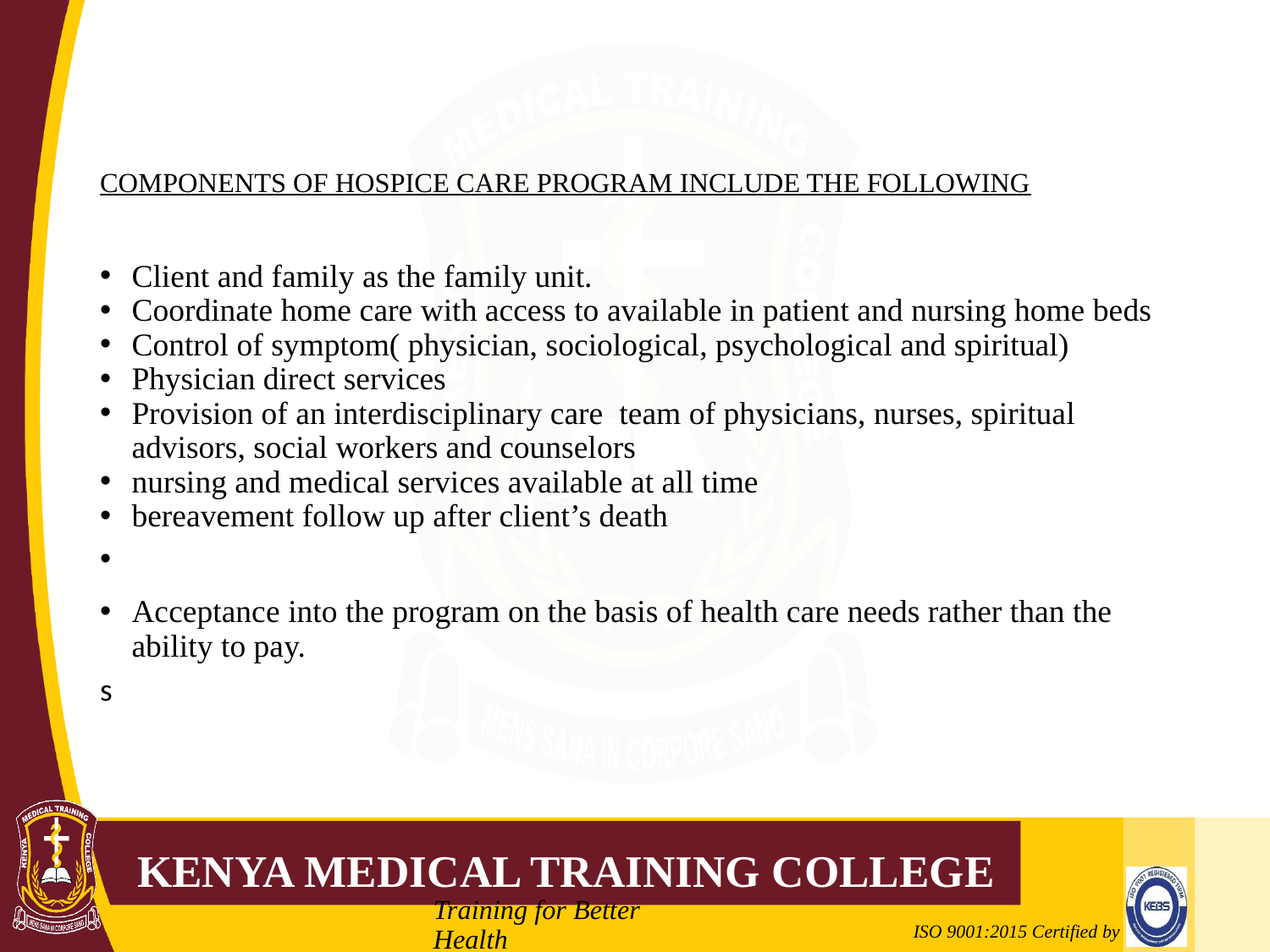

# COMPONENTS OF HOSPICE CARE PROGRAM INCLUDE THE FOLLOWING
Client and family as the family unit.
Coordinate home care with access to available in patient and nursing home beds
Control of symptom( physician, sociological, psychological and spiritual)
Physician direct services
Provision of an interdisciplinary care  team of physicians, nurses, spiritual advisors, social workers and counselors
nursing and medical services available at all time
bereavement follow up after client’s death

Acceptance into the program on the basis of health care needs rather than the ability to pay.
s